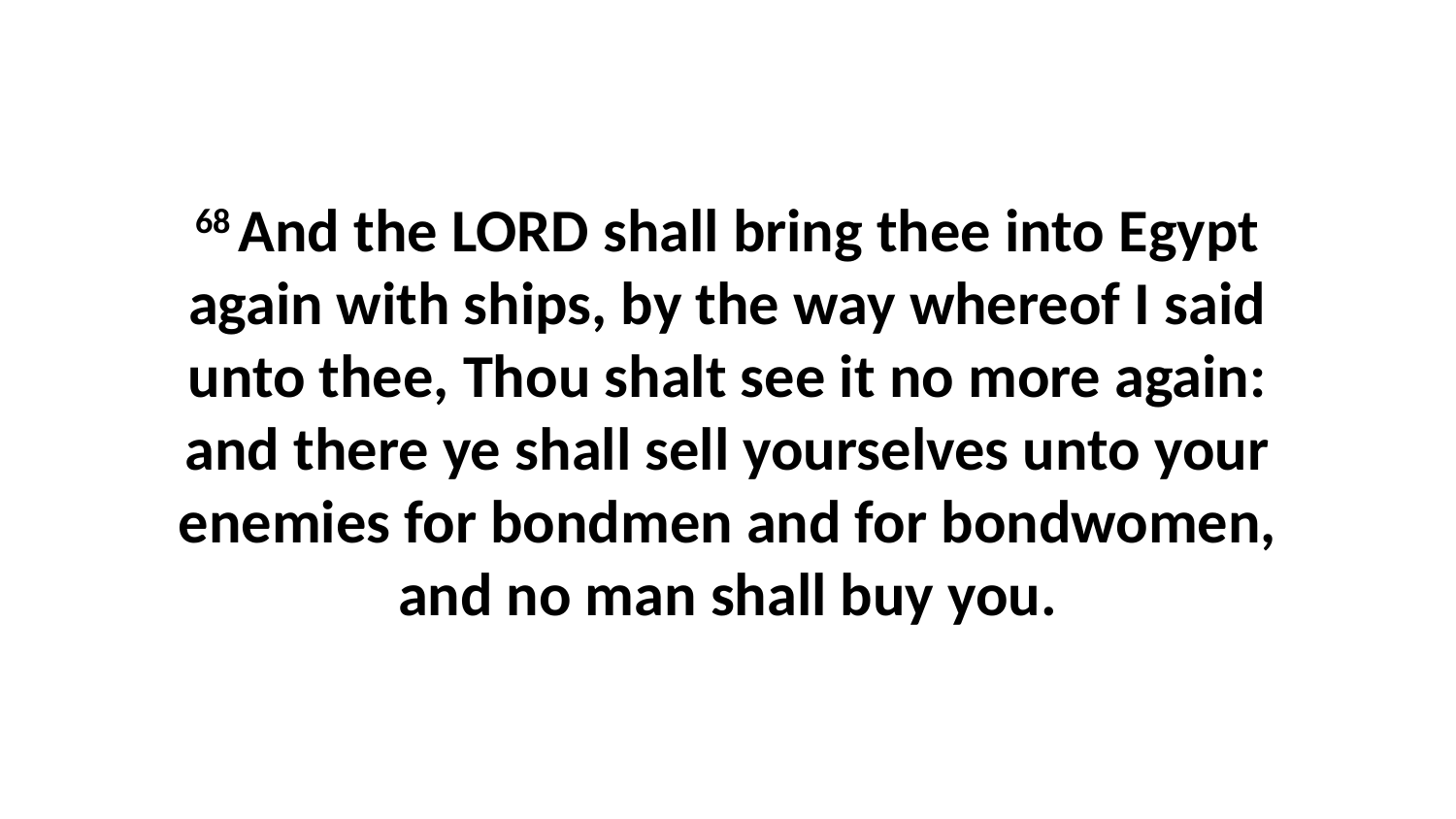

68 And the LORD shall bring thee into Egypt again with ships, by the way whereof I said unto thee, Thou shalt see it no more again: and there ye shall sell yourselves unto your enemies for bondmen and for bondwomen, and no man shall buy you.